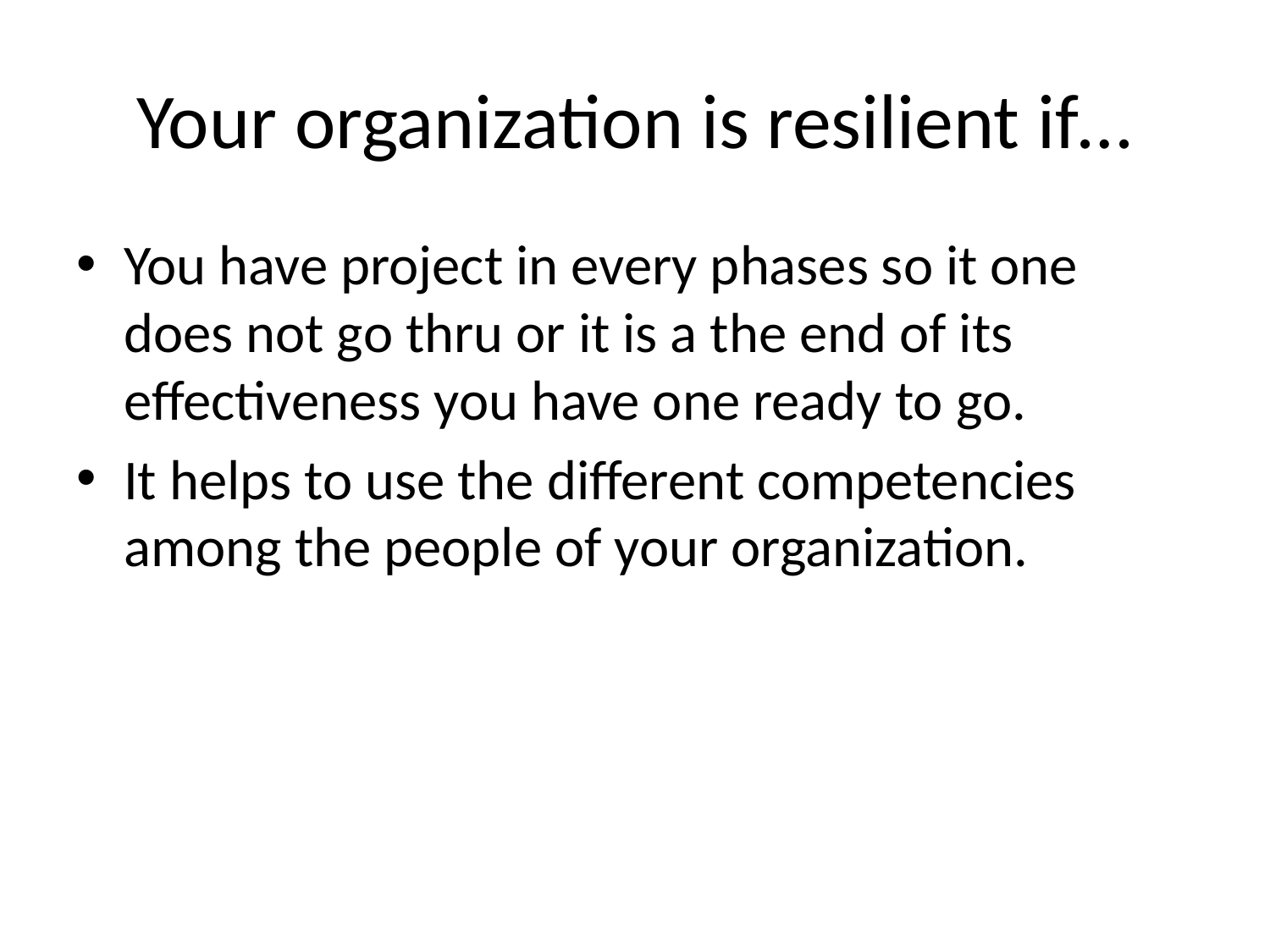

# Your organization is resilient if…
You have project in every phases so it one does not go thru or it is a the end of its effectiveness you have one ready to go.
It helps to use the different competencies among the people of your organization.